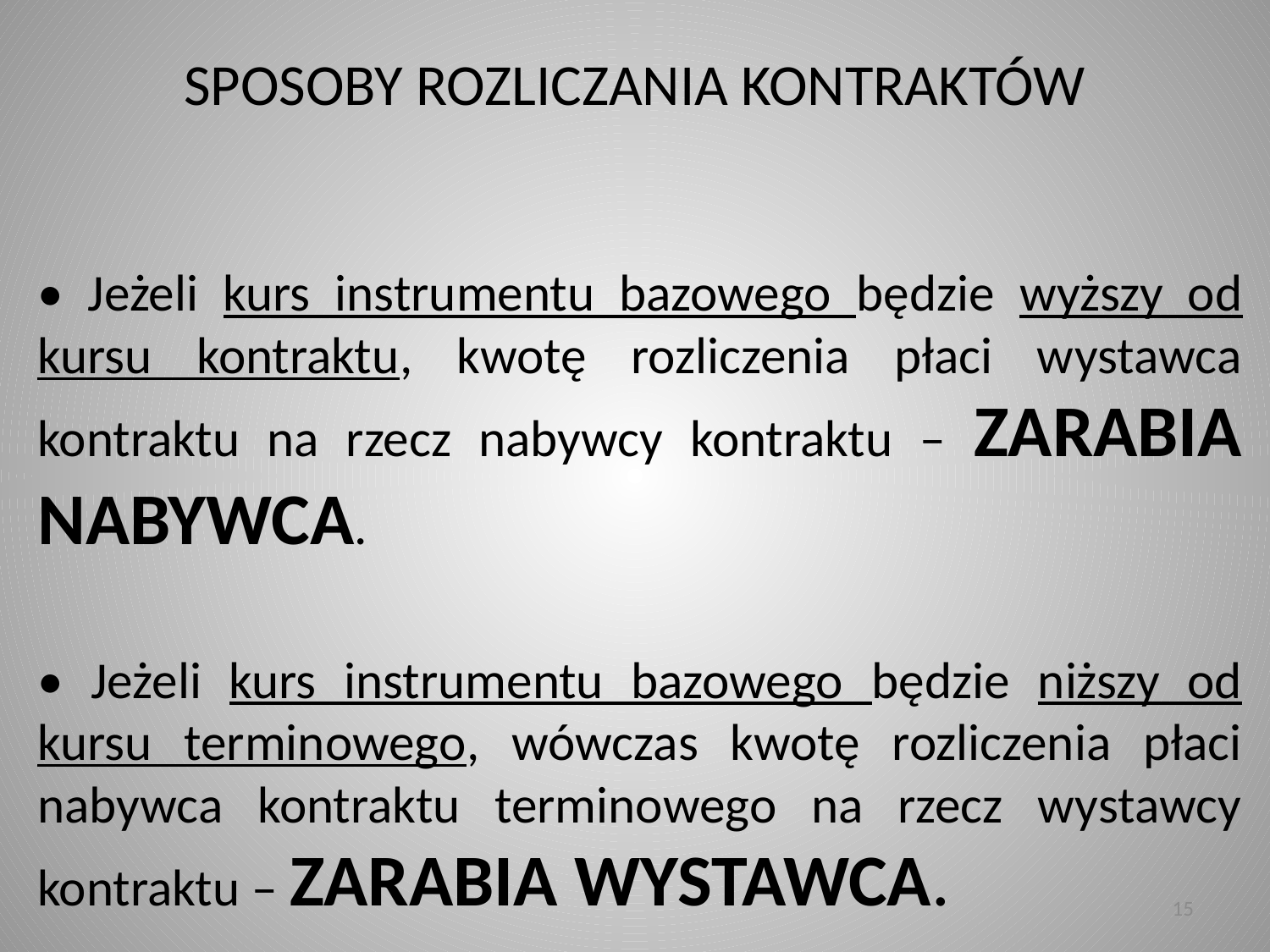

# SPOSOBY ROZLICZANIA KONTRAKTÓW

• Jeżeli kurs instrumentu bazowego będzie wyższy od kursu kontraktu, kwotę rozliczenia płaci wystawca kontraktu na rzecz nabywcy kontraktu – ZARABIA NABYWCA.

• Jeżeli kurs instrumentu bazowego będzie niższy od kursu terminowego, wówczas kwotę rozliczenia płaci nabywca kontraktu terminowego na rzecz wystawcy kontraktu – ZARABIA WYSTAWCA.
15